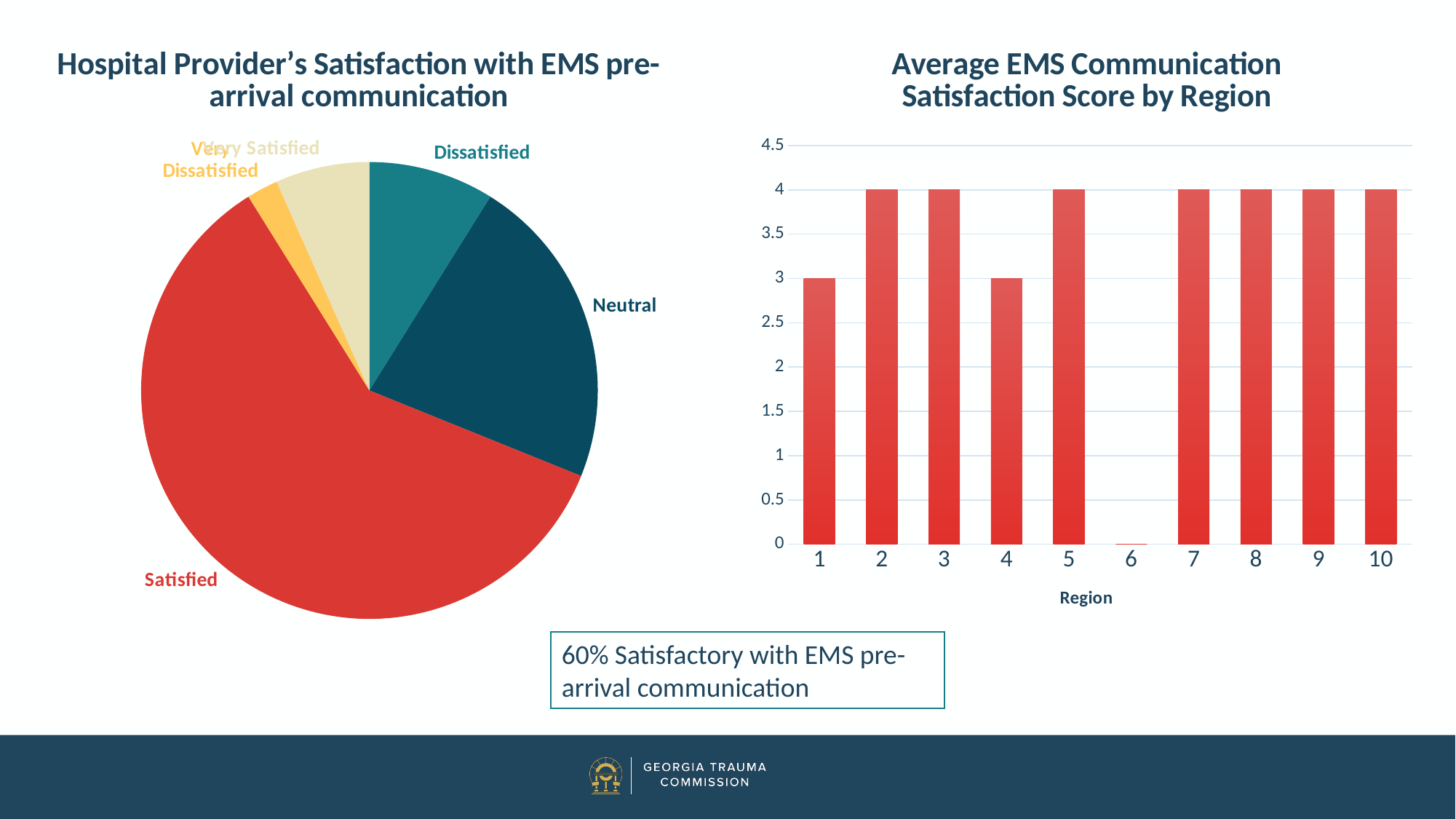

### Chart: Hospital Provider’s Satisfaction with EMS pre-arrival communication

| Category | Total |
|---|---|
| Dissatisfied | 4.0 |
| Neutral | 10.0 |
| Satisfied | 27.0 |
| Very Dissatisfied | 1.0 |
| Very Satisfied | 3.0 |

### Chart: Average EMS Communication Satisfaction Score by Region

| Category | Average Satisfaction Score |
|---|---|
| 1 | 3.0 |
| 2 | 4.0 |
| 3 | 4.0 |
| 4 | 3.0 |
| 5 | 4.0 |
| 6 | 0.0 |
| 7 | 4.0 |
| 8 | 4.0 |
| 9 | 4.0 |
| 10 | 4.0 |
60% Satisfactory with EMS pre-arrival communication